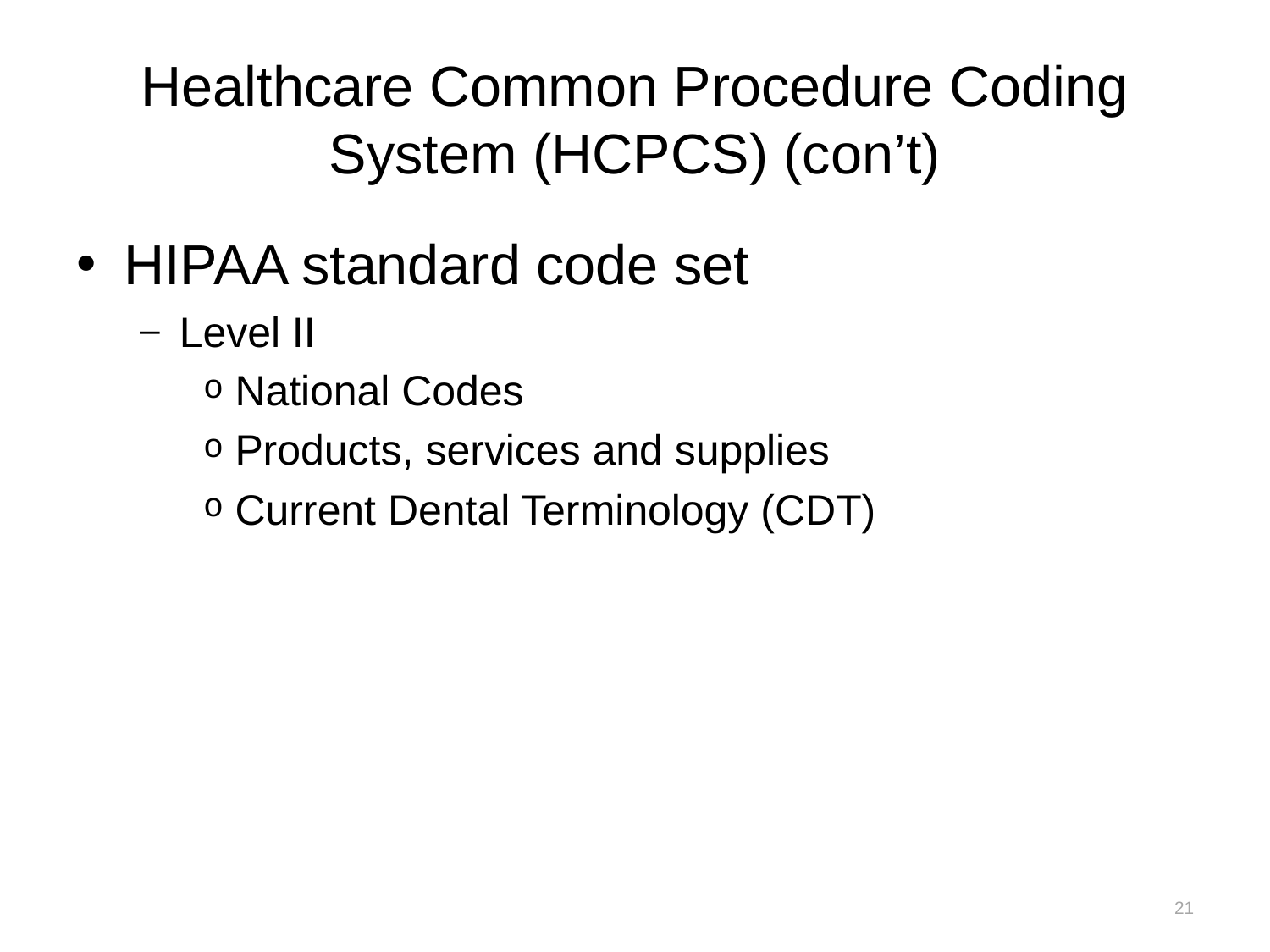

# Healthcare Common Procedure Coding System (HCPCS) (con’t)
HIPAA standard code set
Level II
National Codes
Products, services and supplies
Current Dental Terminology (CDT)
21